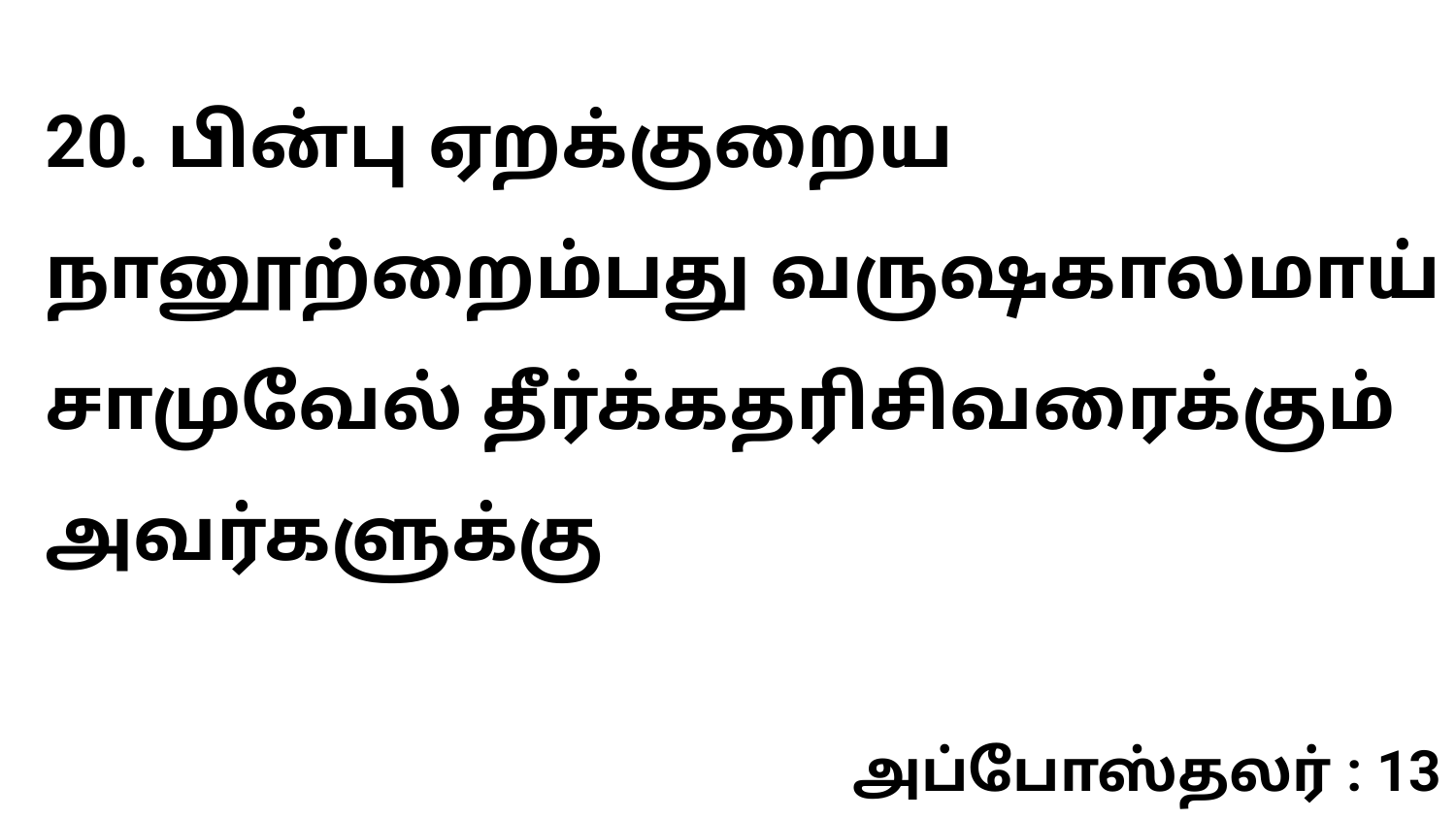

20. பின்பு ஏறக்குறைய நானூற்றைம்பது வருஷகாலமாய் சாமுவேல் தீர்க்கதரிசிவரைக்கும் அவர்களுக்கு
அப்போஸ்தலர் : 13